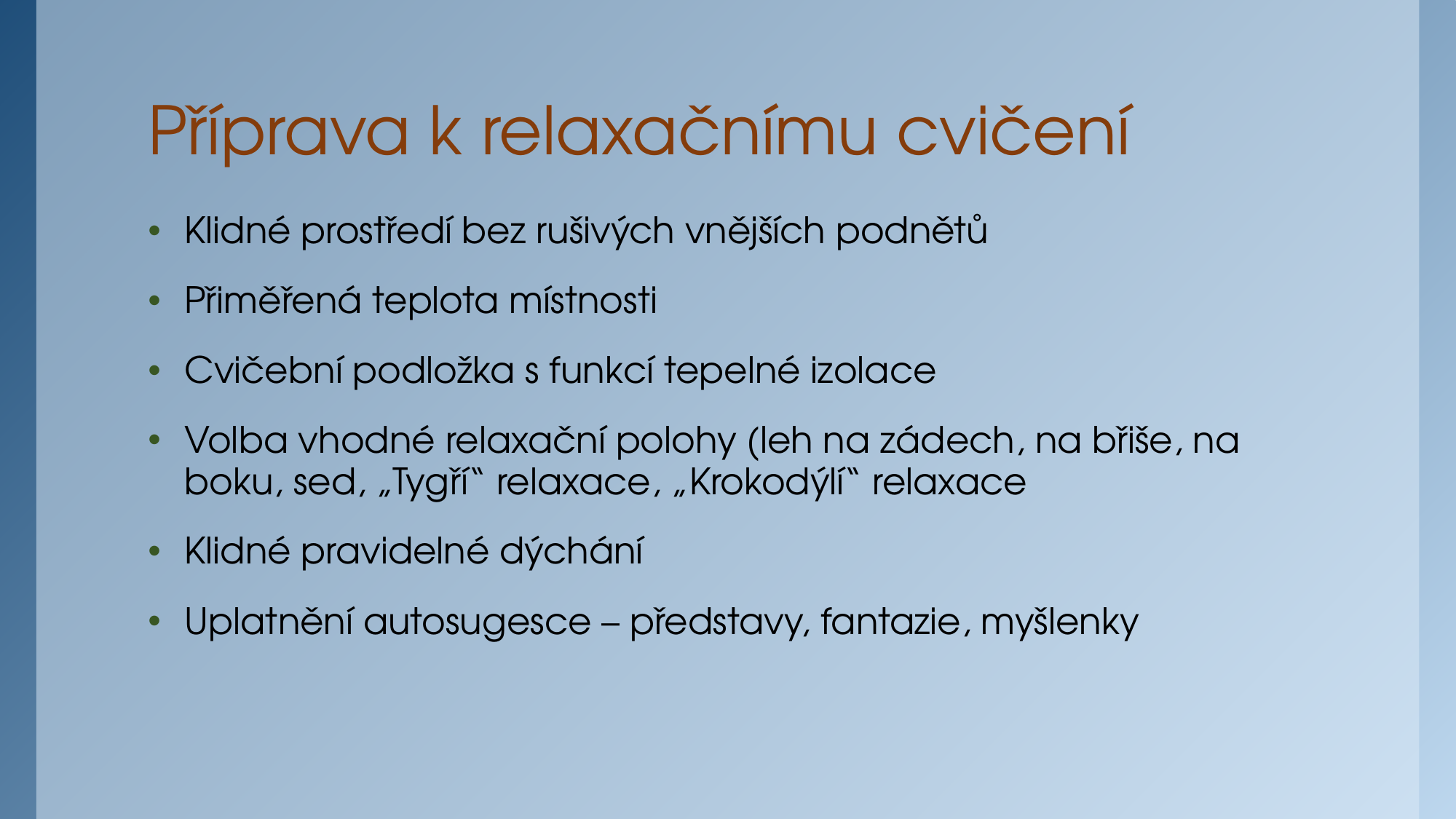

# Příprava k relaxačnímu cvičení
Klidné prostředí bez rušivých vnějších podnětů
Přiměřená teplota místnosti
Cvičební podložka s funkcí tepelné izolace
Volba vhodné relaxační polohy (leh na zádech, na břiše, na boku, sed, „Tygří“ relaxace, „Krokodýlí“ relaxace
Klidné pravidelné dýchání
Uplatnění autosugesce – představy, fantazie, myšlenky